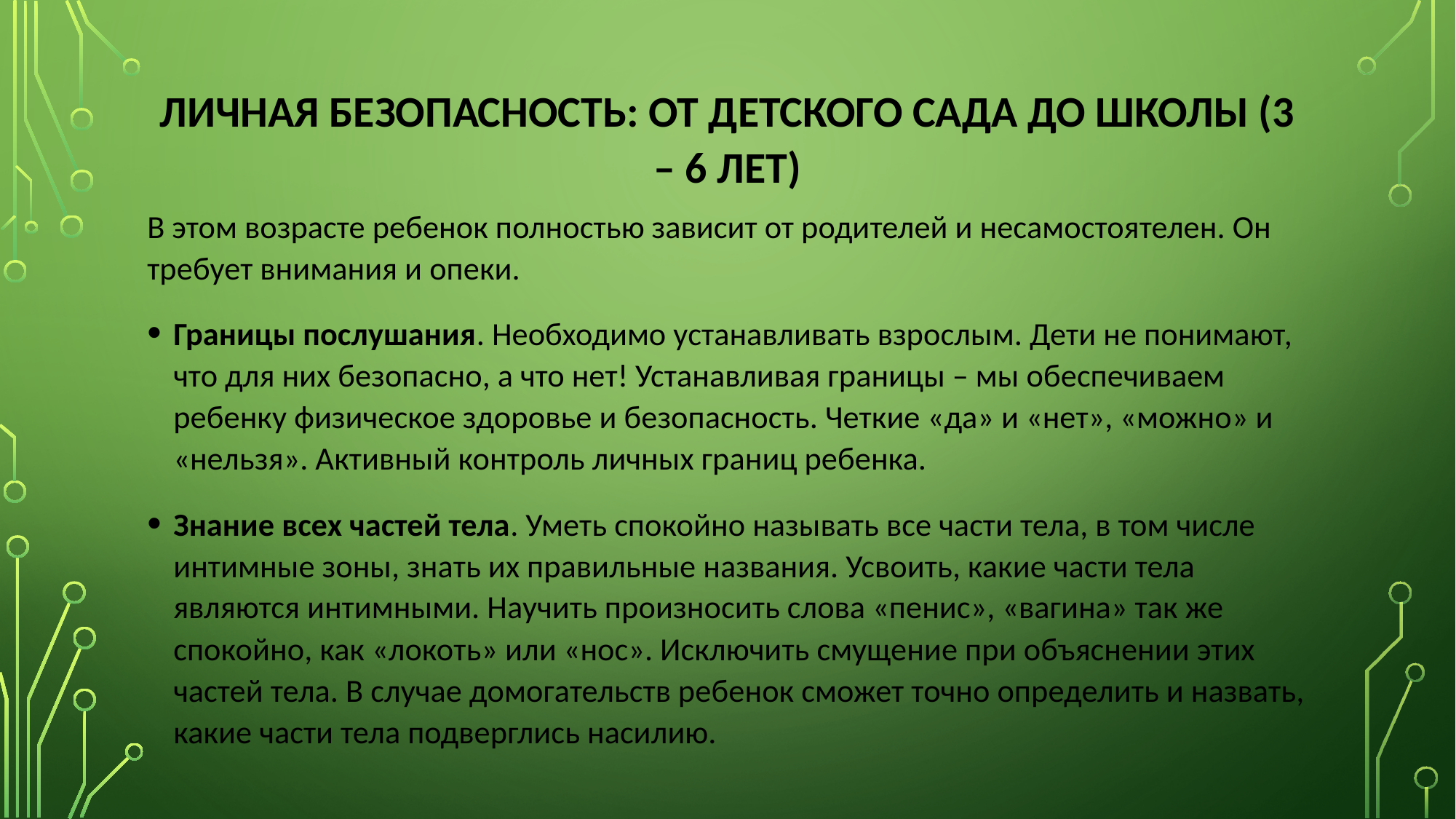

# ЛИЧНАЯ БЕЗОПАСНОСТЬ: от детского сада до школы (3 – 6 лет)
В этом возрасте ребенок полностью зависит от родителей и несамостоятелен. Он требует внимания и опеки.
Границы послушания. Необходимо устанавливать взрослым. Дети не понимают, что для них безопасно, а что нет! Устанавливая границы – мы обеспечиваем ребенку физическое здоровье и безопасность. Четкие «да» и «нет», «можно» и «нельзя». Активный контроль личных границ ребенка.
Знание всех частей тела. Уметь спокойно называть все части тела, в том числе интимные зоны, знать их правильные названия. Усвоить, какие части тела являются интимными. Научить произносить слова «пенис», «вагина» так же спокойно, как «локоть» или «нос». Исключить смущение при объяснении этих частей тела. В случае домогательств ребенок сможет точно определить и назвать, какие части тела подверглись насилию.